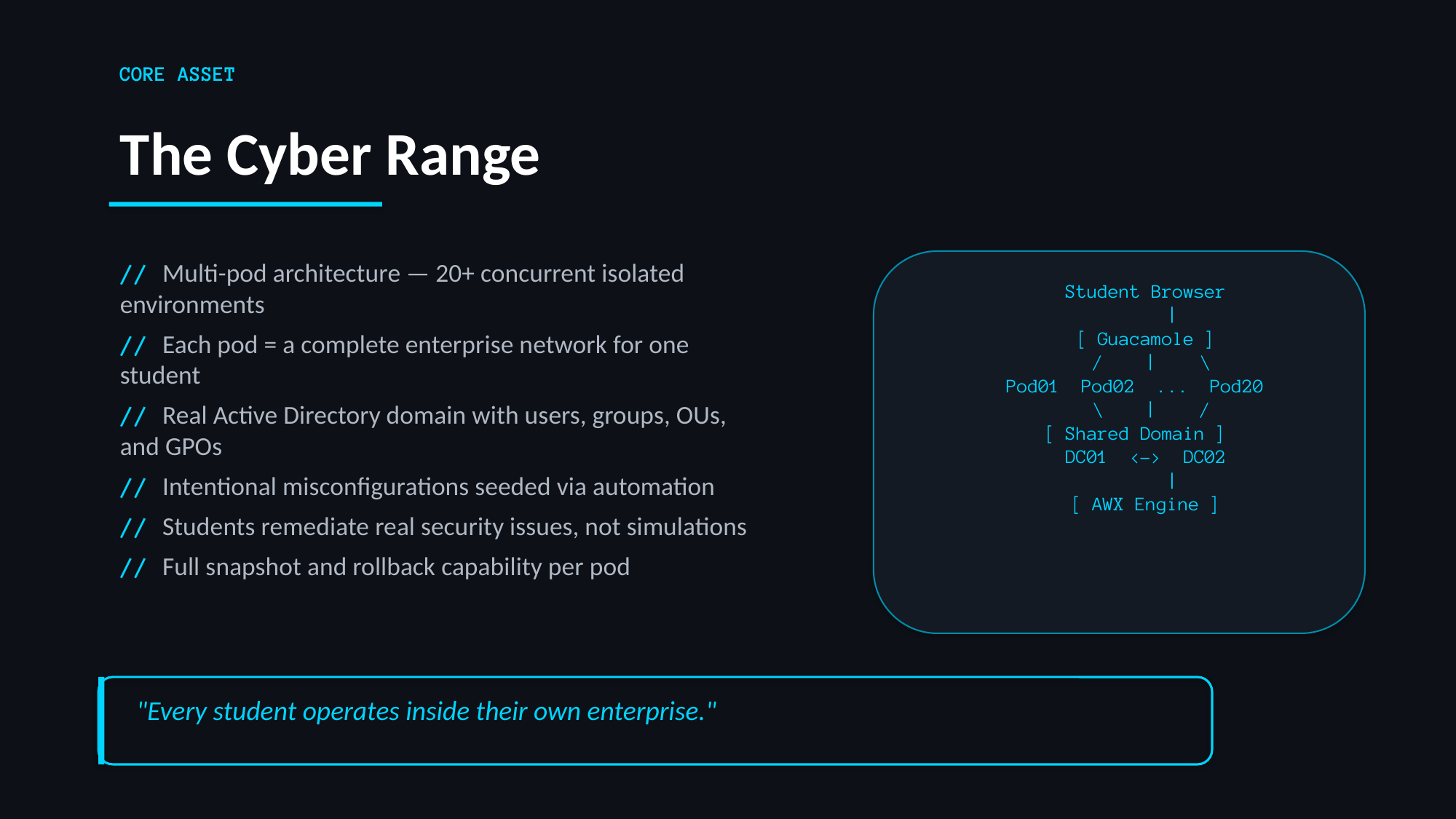

CORE ASSET
The Cyber Range

// Multi-pod architecture — 20+ concurrent isolated environments
// Each pod = a complete enterprise network for one student
// Real Active Directory domain with users, groups, OUs, and GPOs
// Intentional misconfigurations seeded via automation
// Students remediate real security issues, not simulations
// Full snapshot and rollback capability per pod

    Student Browser
         |
    [ Guacamole ]
     /    |    \
  Pod01  Pod02  ...  Pod20
     \    |    /
  [ Shared Domain ]
    DC01  <->  DC02
         |
    [ AWX Engine ]

"Every student operates inside their own enterprise."